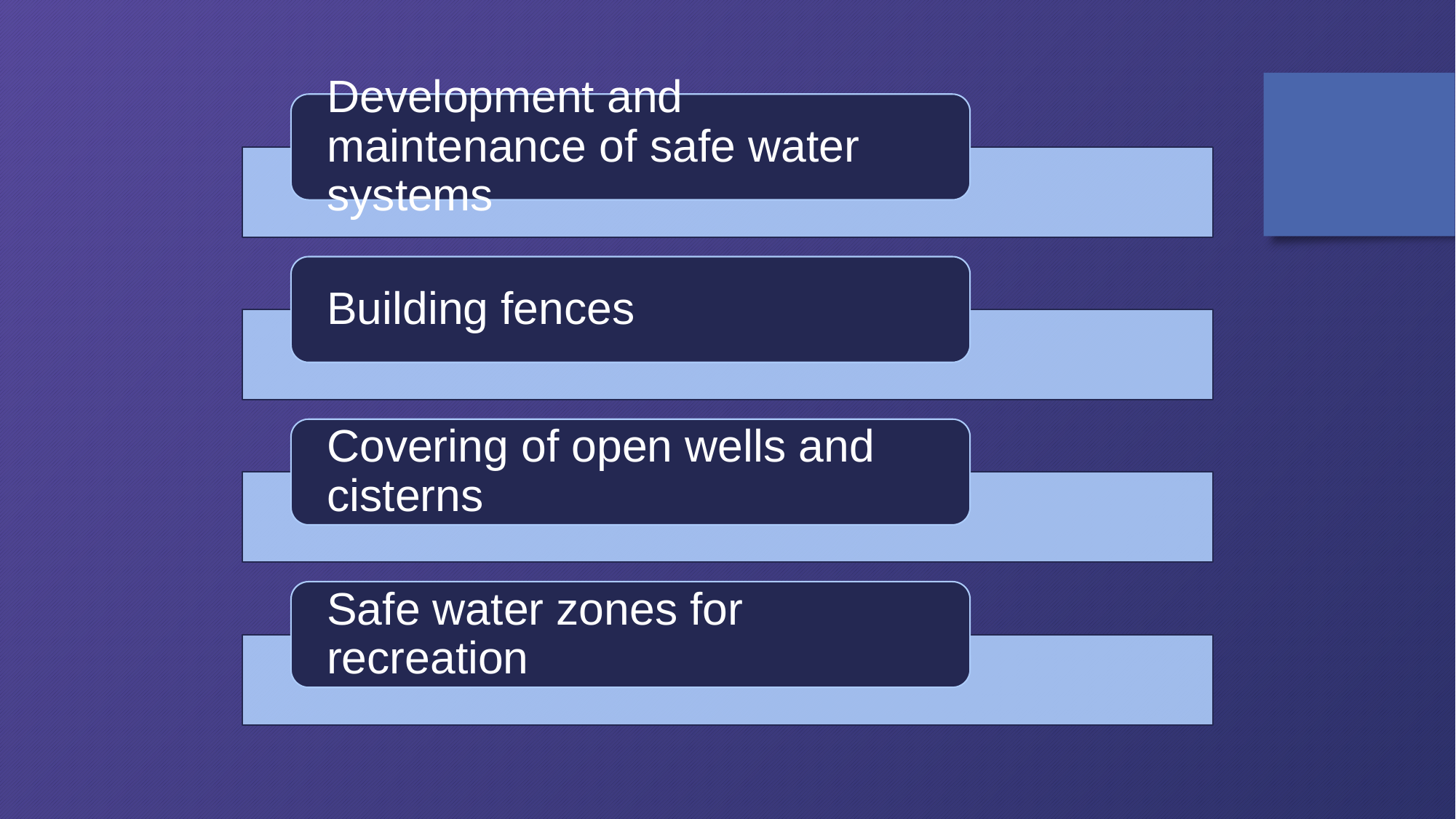

Development and maintenance of safe water systems
Building fences
Covering of open wells and cisterns
Safe water zones for recreation